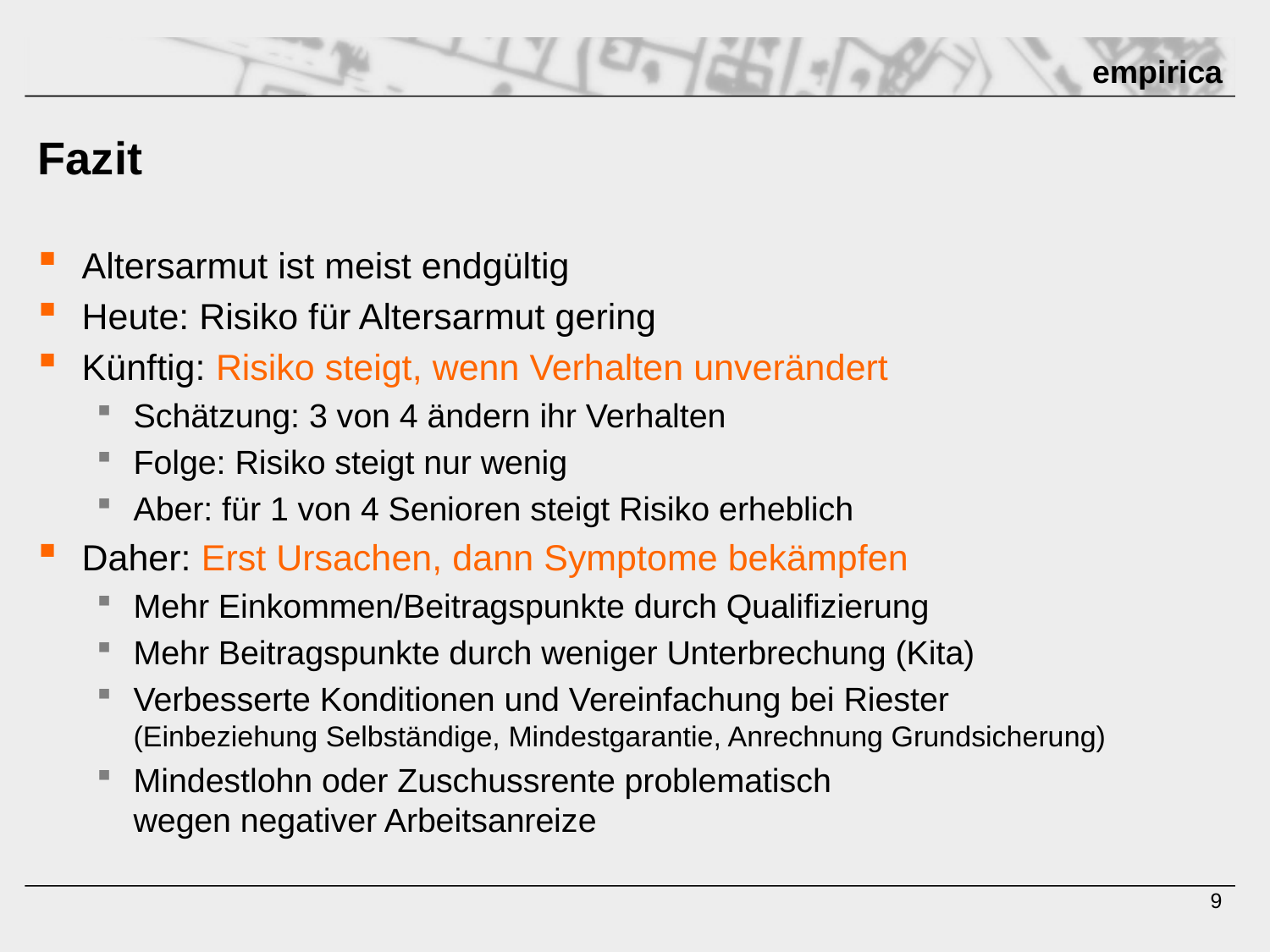

# Fazit
Altersarmut ist meist endgültig
Heute: Risiko für Altersarmut gering
Künftig: Risiko steigt, wenn Verhalten unverändert
Schätzung: 3 von 4 ändern ihr Verhalten
Folge: Risiko steigt nur wenig
Aber: für 1 von 4 Senioren steigt Risiko erheblich
Daher: Erst Ursachen, dann Symptome bekämpfen
Mehr Einkommen/Beitragspunkte durch Qualifizierung
Mehr Beitragspunkte durch weniger Unterbrechung (Kita)
Verbesserte Konditionen und Vereinfachung bei Riester
(Einbeziehung Selbständige, Mindestgarantie, Anrechnung Grundsicherung)
Mindestlohn oder Zuschussrente problematisch
wegen negativer Arbeitsanreize

9